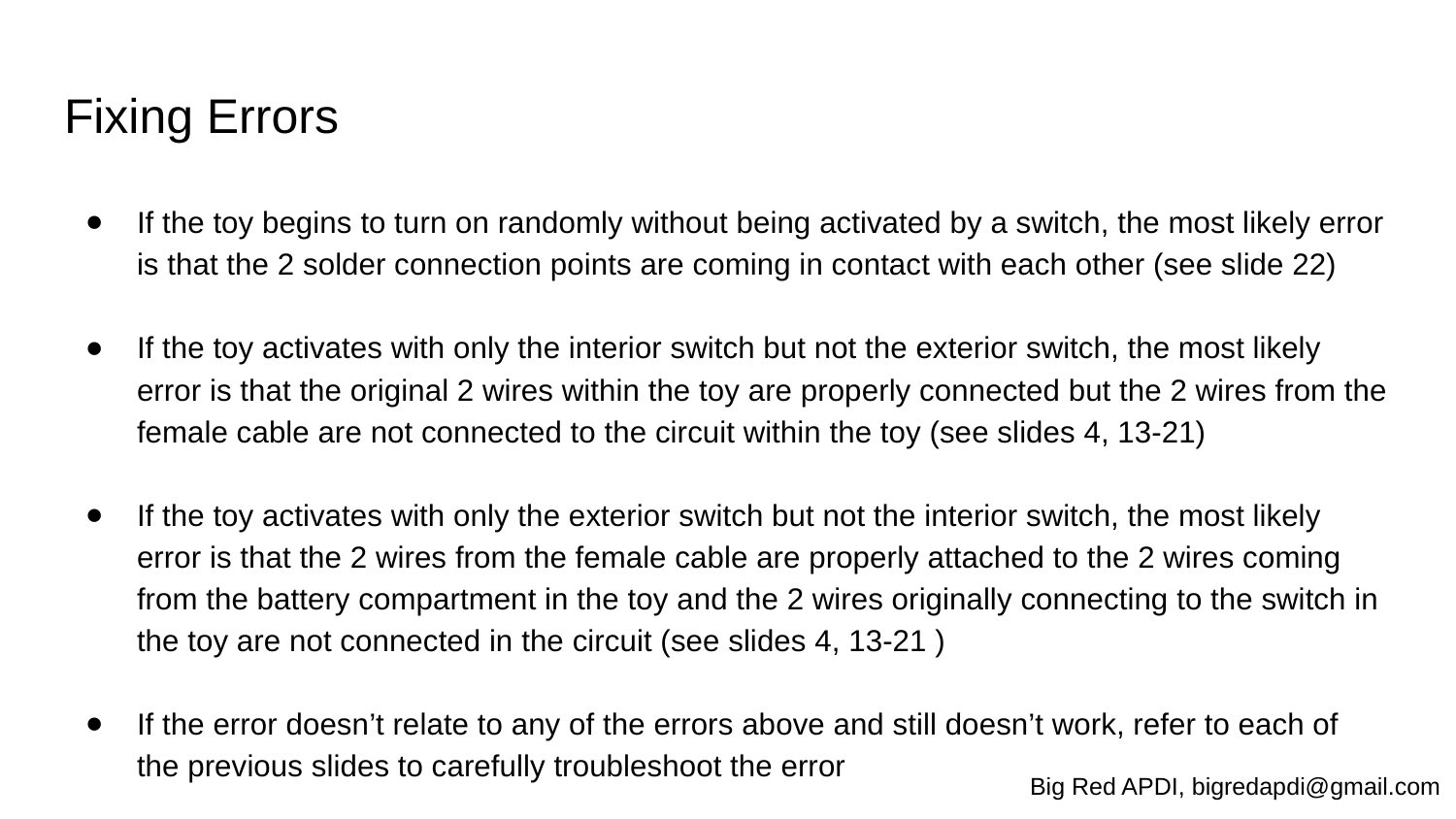

# Fixing Errors
If the toy begins to turn on randomly without being activated by a switch, the most likely error is that the 2 solder connection points are coming in contact with each other (see slide 22)

If the toy activates with only the interior switch but not the exterior switch, the most likely error is that the original 2 wires within the toy are properly connected but the 2 wires from the female cable are not connected to the circuit within the toy (see slides 4, 13-21)

If the toy activates with only the exterior switch but not the interior switch, the most likely error is that the 2 wires from the female cable are properly attached to the 2 wires coming from the battery compartment in the toy and the 2 wires originally connecting to the switch in the toy are not connected in the circuit (see slides 4, 13-21 )

If the error doesn’t relate to any of the errors above and still doesn’t work, refer to each of the previous slides to carefully troubleshoot the error